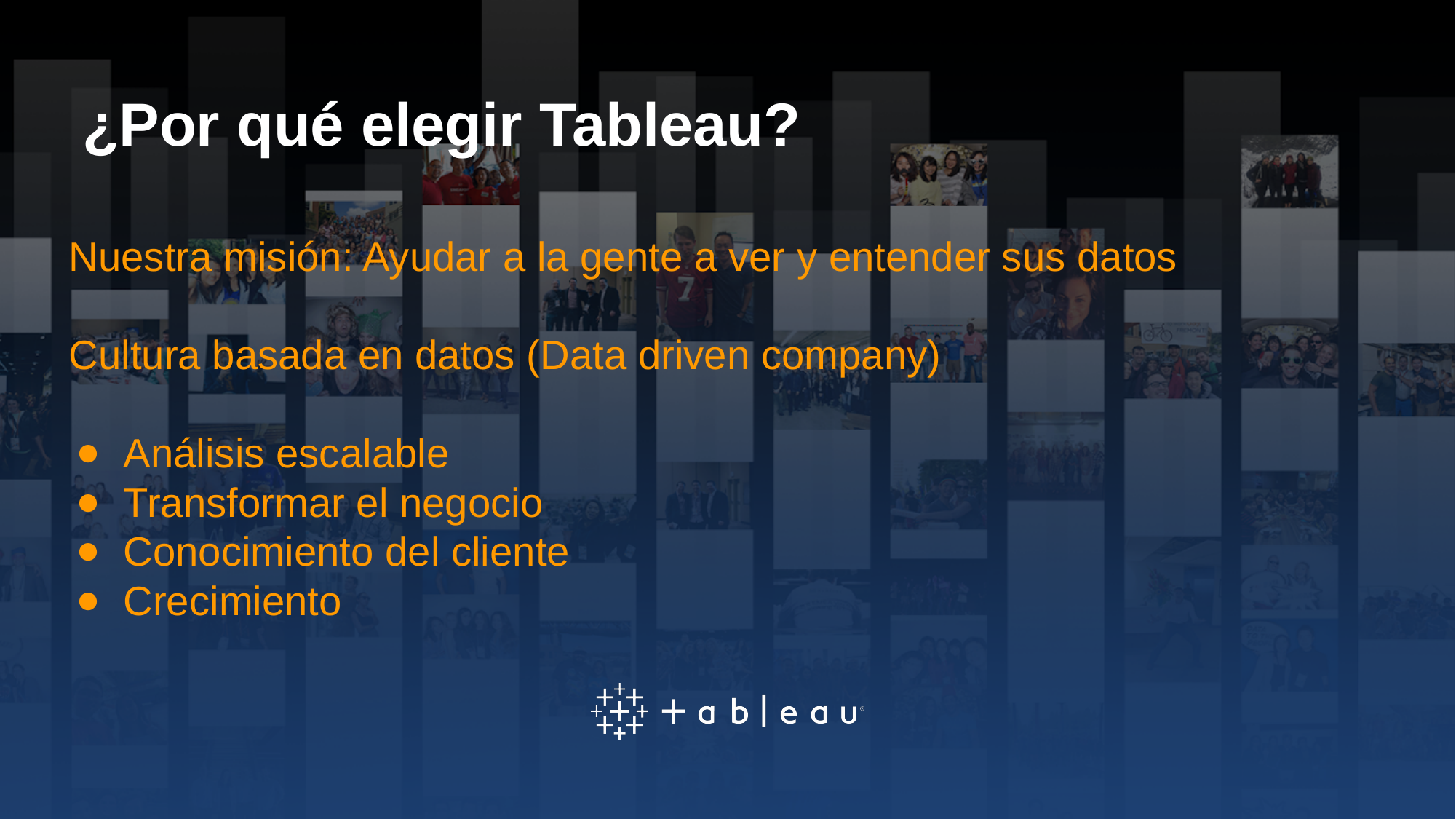

¿Por qué elegir Tableau?
Nuestra misión: Ayudar a la gente a ver y entender sus datos

Cultura basada en datos (Data driven company)

Análisis escalable
Transformar el negocio
Conocimiento del cliente
Crecimiento